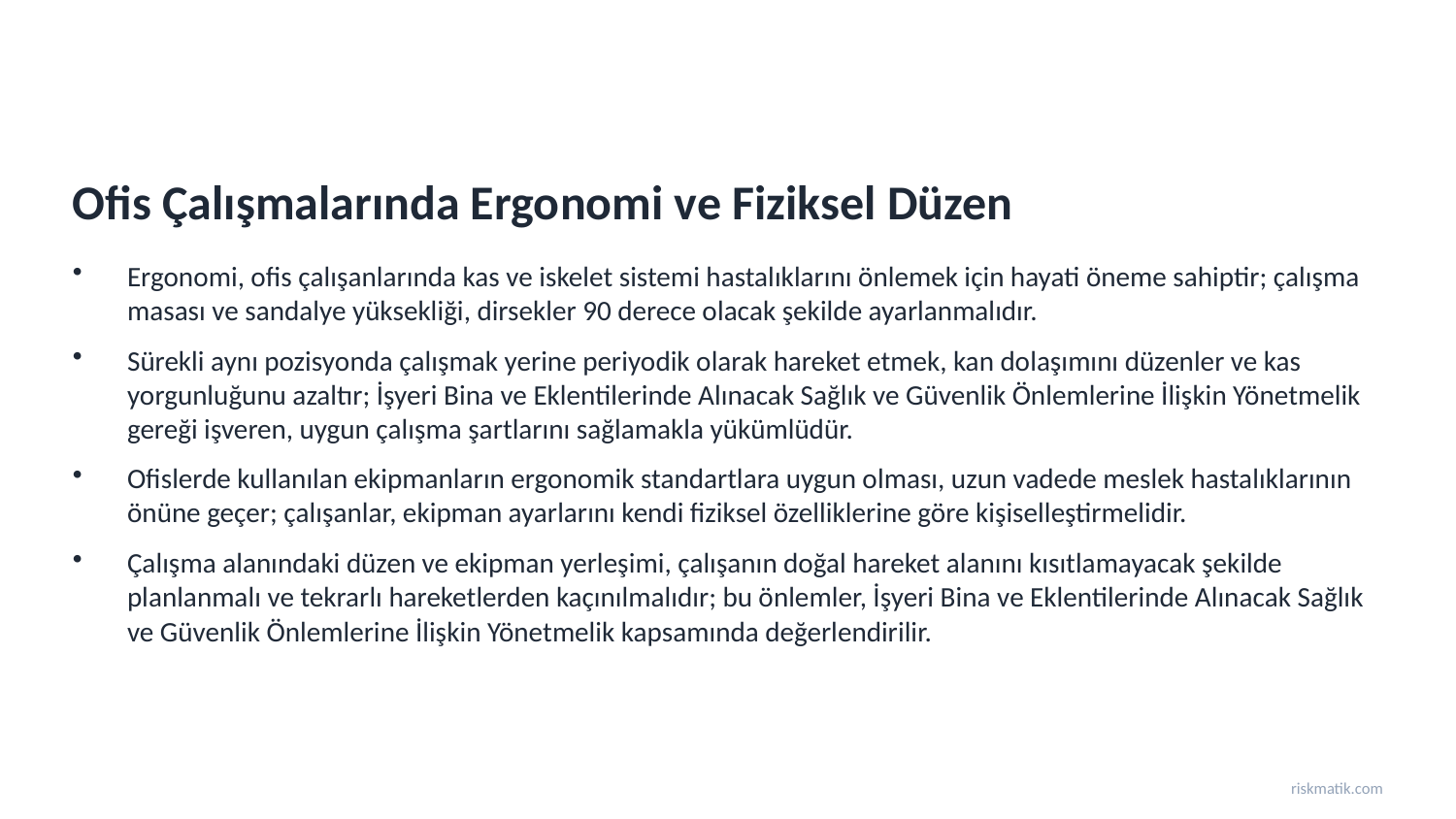

Ofis Çalışmalarında Ergonomi ve Fiziksel Düzen
Ergonomi, ofis çalışanlarında kas ve iskelet sistemi hastalıklarını önlemek için hayati öneme sahiptir; çalışma masası ve sandalye yüksekliği, dirsekler 90 derece olacak şekilde ayarlanmalıdır.
Sürekli aynı pozisyonda çalışmak yerine periyodik olarak hareket etmek, kan dolaşımını düzenler ve kas yorgunluğunu azaltır; İşyeri Bina ve Eklentilerinde Alınacak Sağlık ve Güvenlik Önlemlerine İlişkin Yönetmelik gereği işveren, uygun çalışma şartlarını sağlamakla yükümlüdür.
Ofislerde kullanılan ekipmanların ergonomik standartlara uygun olması, uzun vadede meslek hastalıklarının önüne geçer; çalışanlar, ekipman ayarlarını kendi fiziksel özelliklerine göre kişiselleştirmelidir.
Çalışma alanındaki düzen ve ekipman yerleşimi, çalışanın doğal hareket alanını kısıtlamayacak şekilde planlanmalı ve tekrarlı hareketlerden kaçınılmalıdır; bu önlemler, İşyeri Bina ve Eklentilerinde Alınacak Sağlık ve Güvenlik Önlemlerine İlişkin Yönetmelik kapsamında değerlendirilir.
riskmatik.com